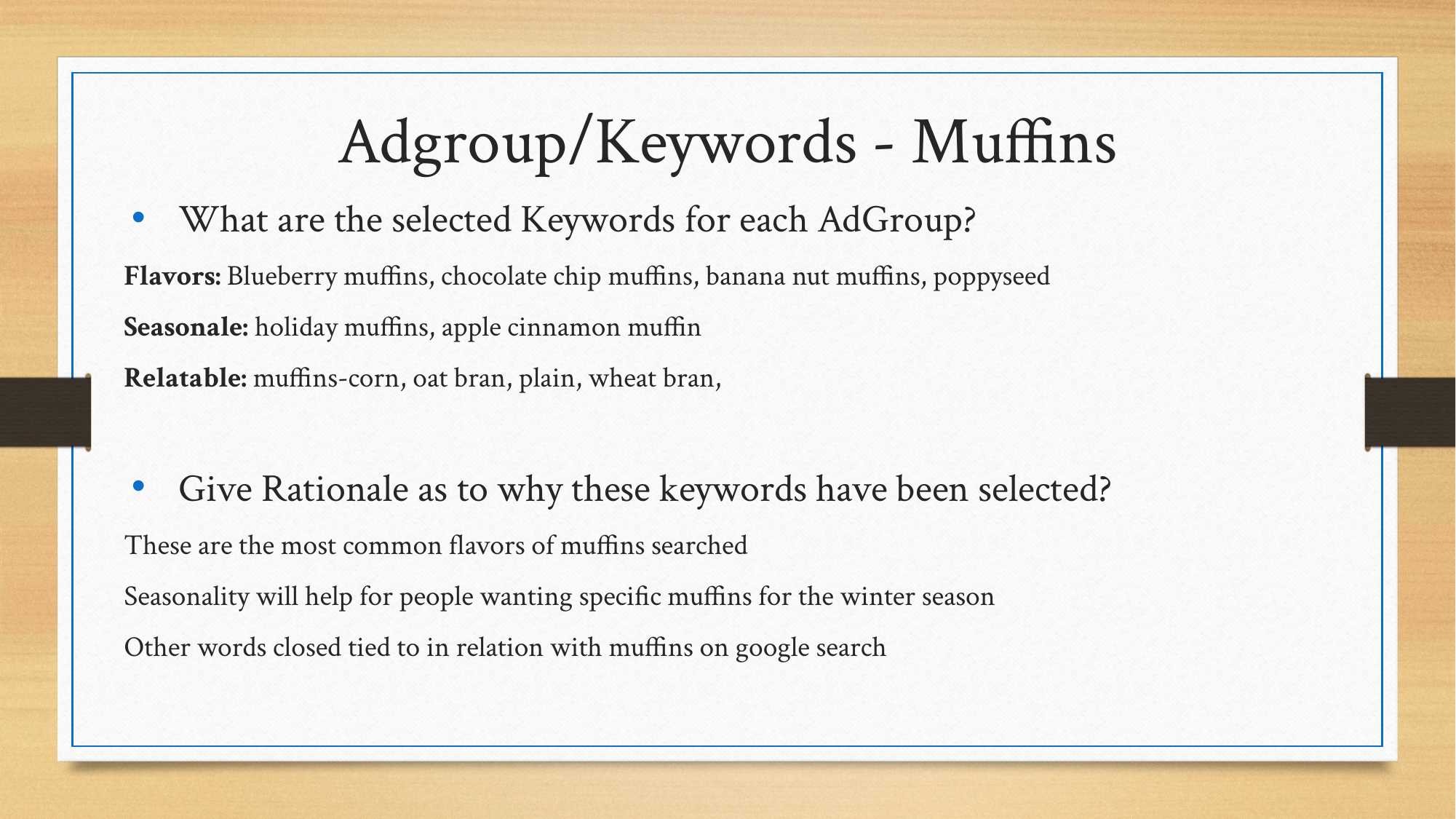

Adgroup/Keywords - Muffins
What are the selected Keywords for each AdGroup?
Flavors: Blueberry muffins, chocolate chip muffins, banana nut muffins, poppyseed
Seasonale: holiday muffins, apple cinnamon muffin
Relatable: muffins-corn, oat bran, plain, wheat bran,

Give Rationale as to why these keywords have been selected?
These are the most common flavors of muffins searched
Seasonality will help for people wanting specific muffins for the winter season
Other words closed tied to in relation with muffins on google search